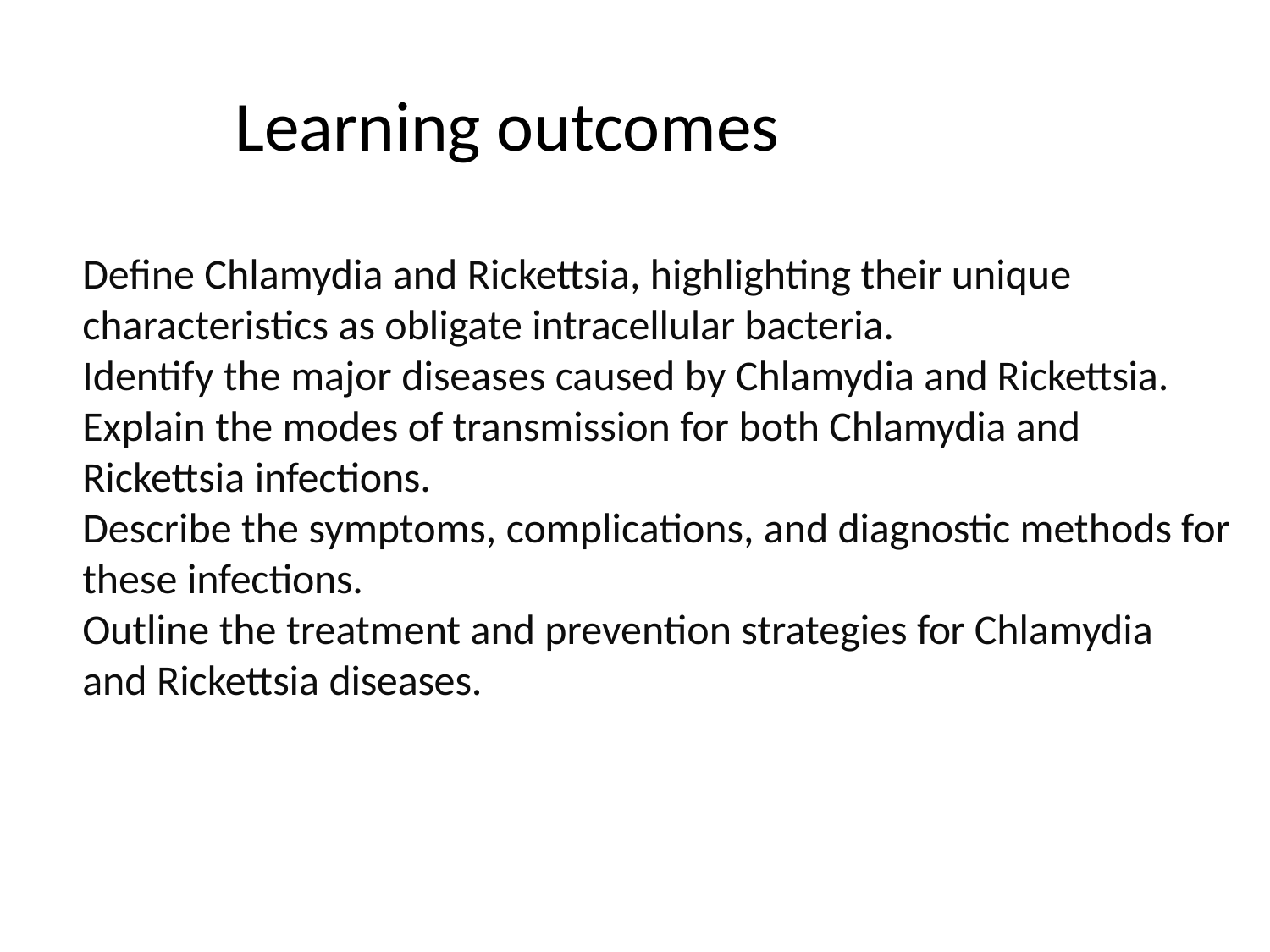

Learning outcomes
Define Chlamydia and Rickettsia, highlighting their unique characteristics as obligate intracellular bacteria.
Identify the major diseases caused by Chlamydia and Rickettsia.
Explain the modes of transmission for both Chlamydia and Rickettsia infections.
Describe the symptoms, complications, and diagnostic methods for these infections.
Outline the treatment and prevention strategies for Chlamydia and Rickettsia diseases.